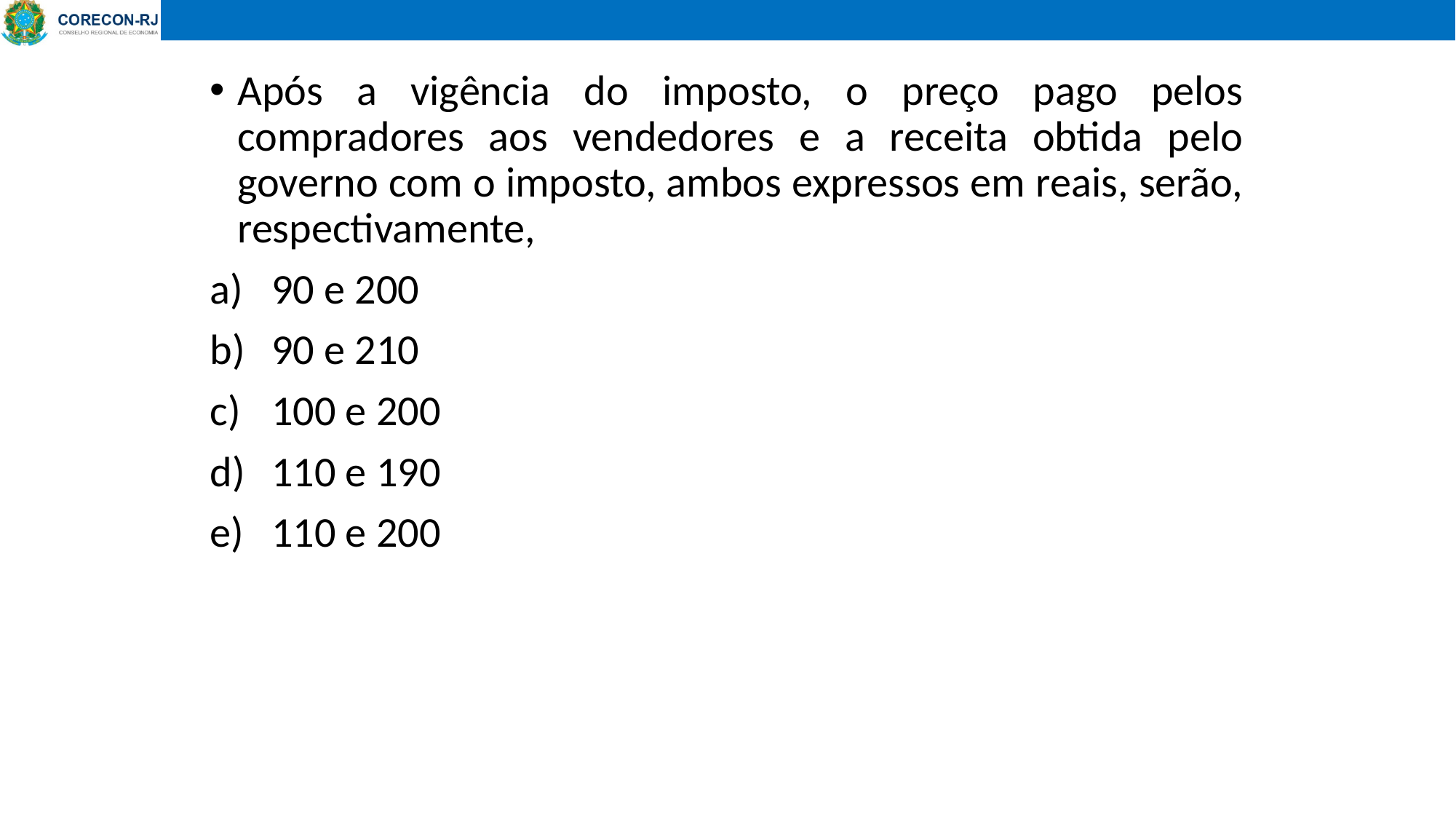

Após a vigência do imposto, o preço pago pelos compradores aos vendedores e a receita obtida pelo governo com o imposto, ambos expressos em reais, serão, respectivamente,
90 e 200
90 e 210
100 e 200
110 e 190
110 e 200